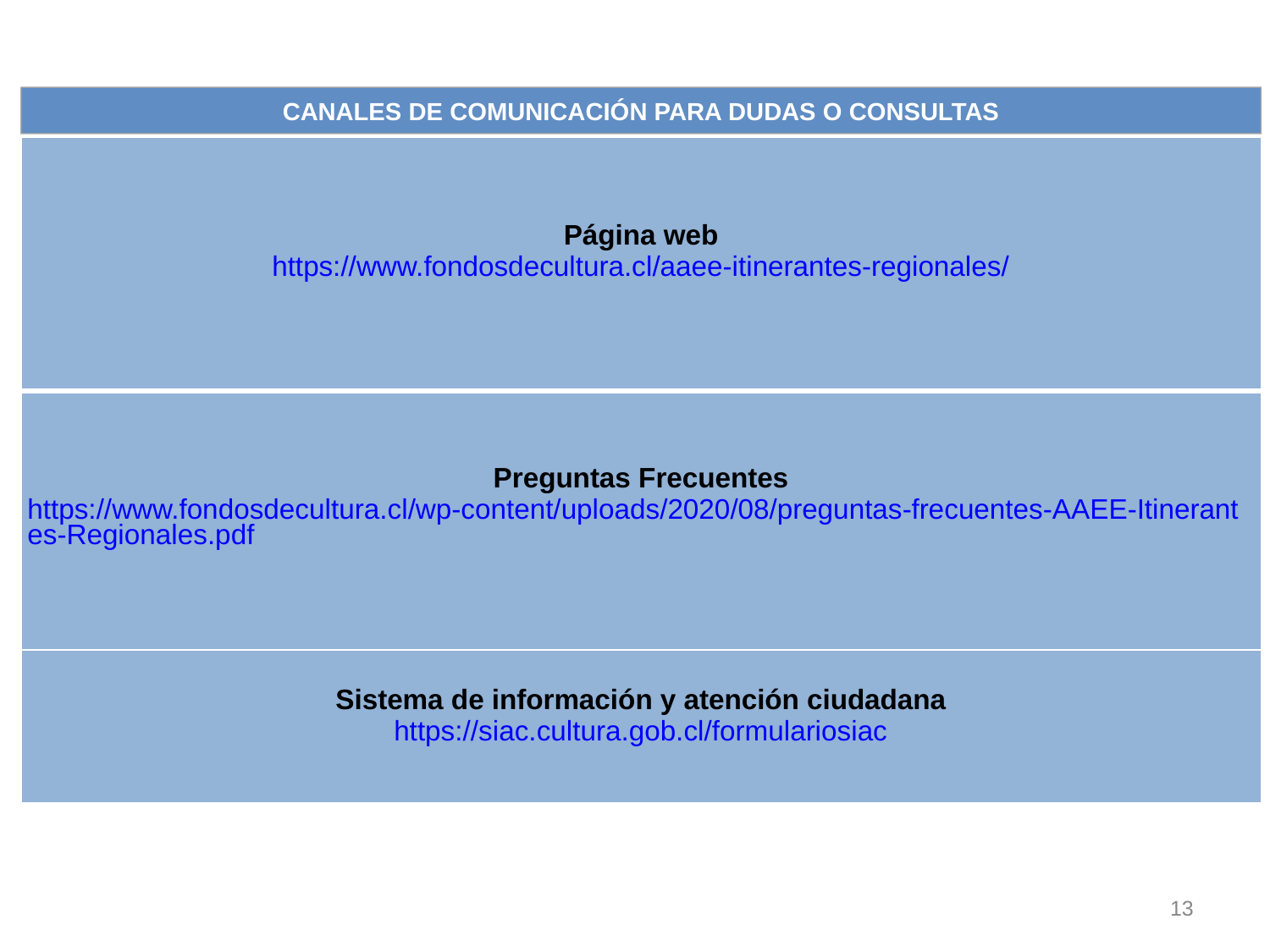

CANALES DE COMUNICACIÓN PARA DUDAS O CONSULTAS
| Página web https://www.fondosdecultura.cl/aaee-itinerantes-regionales/ |
| --- |
| Preguntas Frecuentes https://www.fondosdecultura.cl/wp-content/uploads/2020/08/preguntas-frecuentes-AAEE-Itinerantes-Regionales.pdf |
| Sistema de información y atención ciudadana https://siac.cultura.gob.cl/formulariosiac |
13